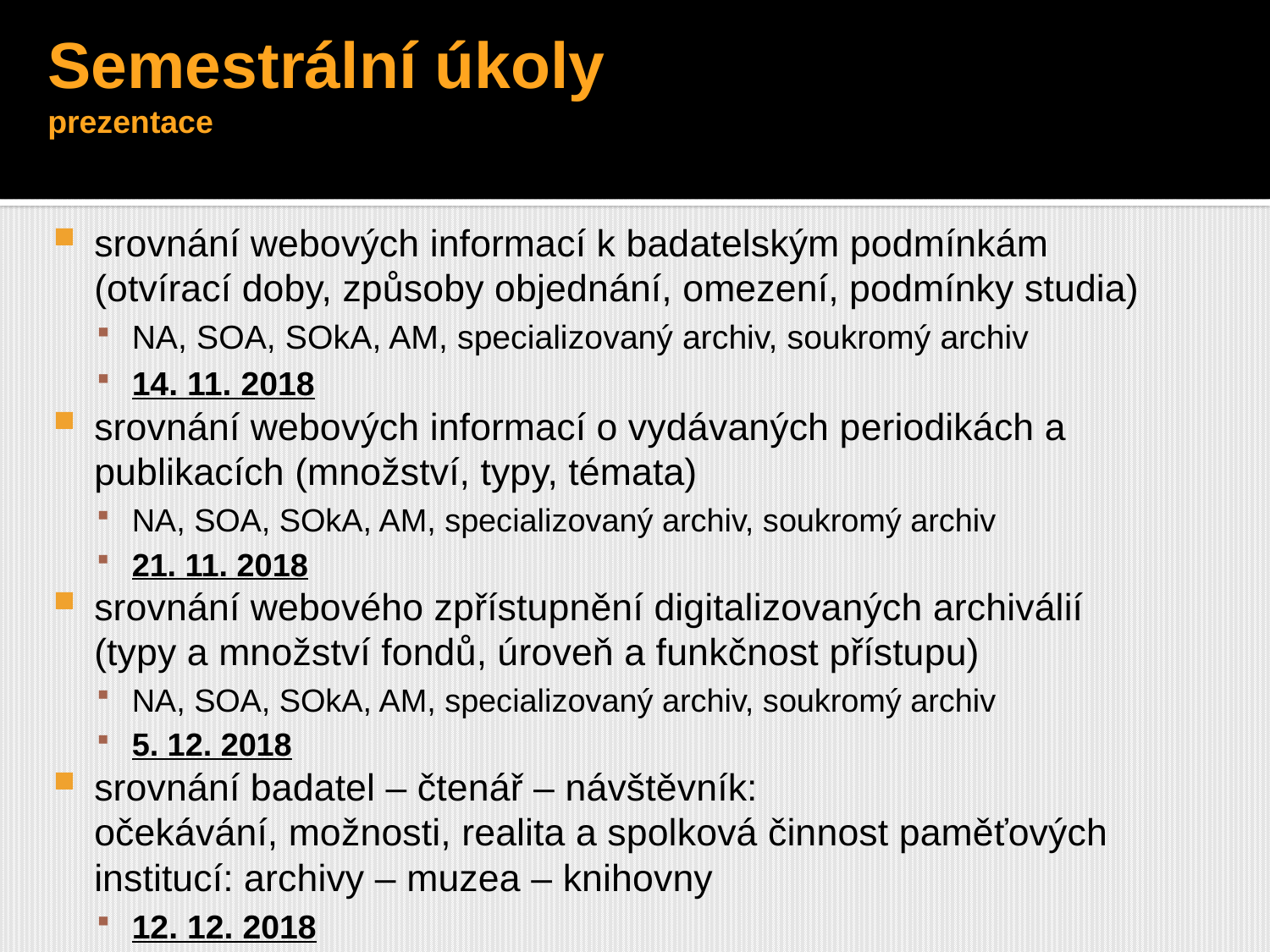

# Semestrální úkoly prezentace
srovnání webových informací k badatelským podmínkám
	(otvírací doby, způsoby objednání, omezení, podmínky studia)
NA, SOA, SOkA, AM, specializovaný archiv, soukromý archiv
14. 11. 2018
srovnání webových informací o vydávaných periodikách a publikacích (množství, typy, témata)
NA, SOA, SOkA, AM, specializovaný archiv, soukromý archiv
21. 11. 2018
srovnání webového zpřístupnění digitalizovaných archiválií
	(typy a množství fondů, úroveň a funkčnost přístupu)
NA, SOA, SOkA, AM, specializovaný archiv, soukromý archiv
5. 12. 2018
srovnání badatel – čtenář – návštěvník: očekávání, možnosti, realita a spolková činnost paměťových institucí: archivy – muzea – knihovny
12. 12. 2018